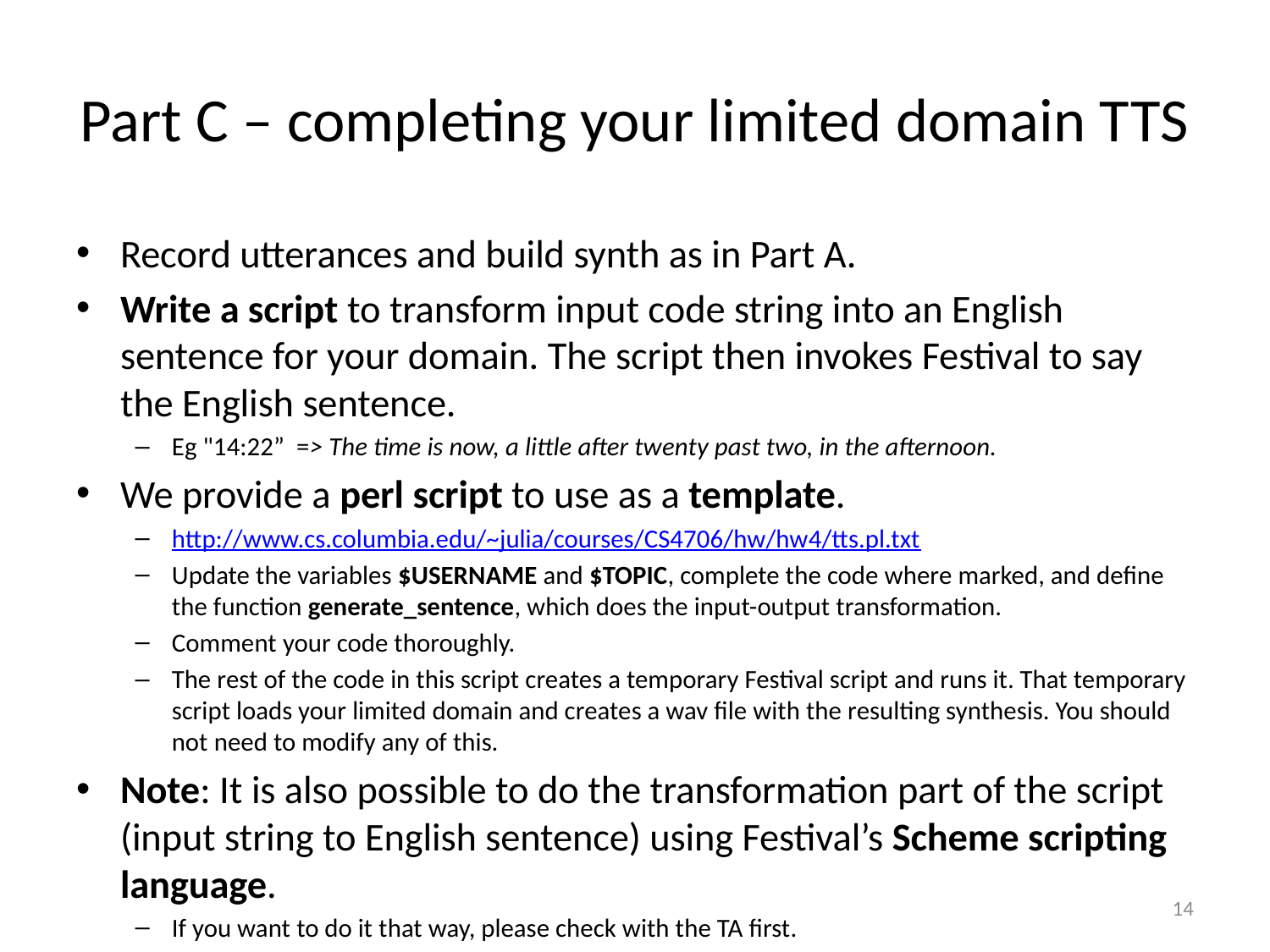

# Part C – completing your limited domain TTS
Record utterances and build synth as in Part A.
Write a script to transform input code string into an English sentence for your domain. The script then invokes Festival to say the English sentence.
Eg "14:22”  => The time is now, a little after twenty past two, in the afternoon.
We provide a perl script to use as a template.
http://www.cs.columbia.edu/~julia/courses/CS4706/hw/hw4/tts.pl.txt
Update the variables $USERNAME and $TOPIC, complete the code where marked, and define the function generate_sentence, which does the input-output transformation.
Comment your code thoroughly.
The rest of the code in this script creates a temporary Festival script and runs it. That temporary script loads your limited domain and creates a wav file with the resulting synthesis. You should not need to modify any of this.
Note: It is also possible to do the transformation part of the script (input string to English sentence) using Festival’s Scheme scripting language.
If you want to do it that way, please check with the TA first.
14